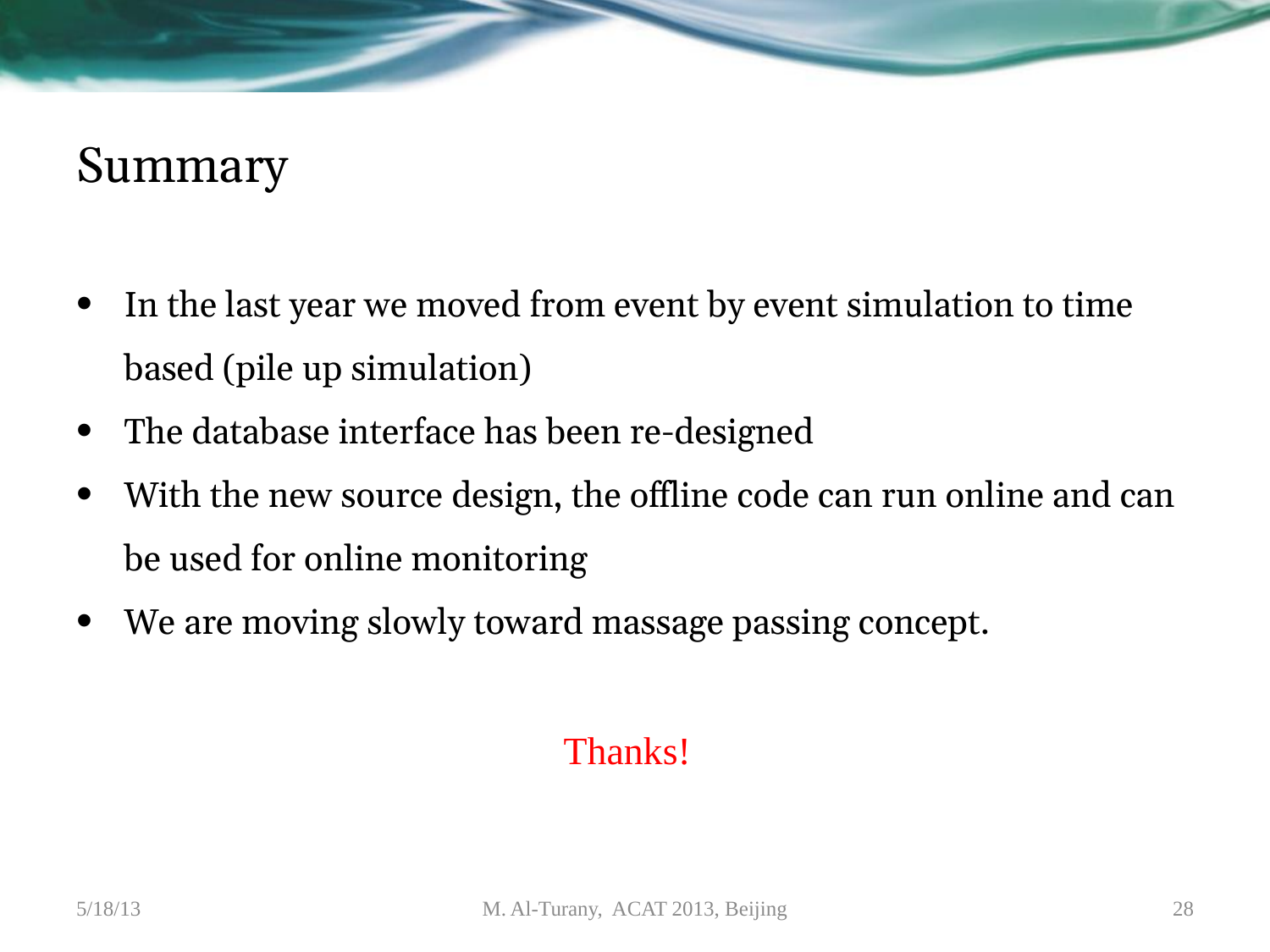

# Summary
In the last year we moved from event by event simulation to time based (pile up simulation)
The database interface has been re-designed
With the new source design, the offline code can run online and can be used for online monitoring
We are moving slowly toward massage passing concept.

Thanks!
5/18/13
M. Al-Turany,  ACAT 2013, Beijing
28